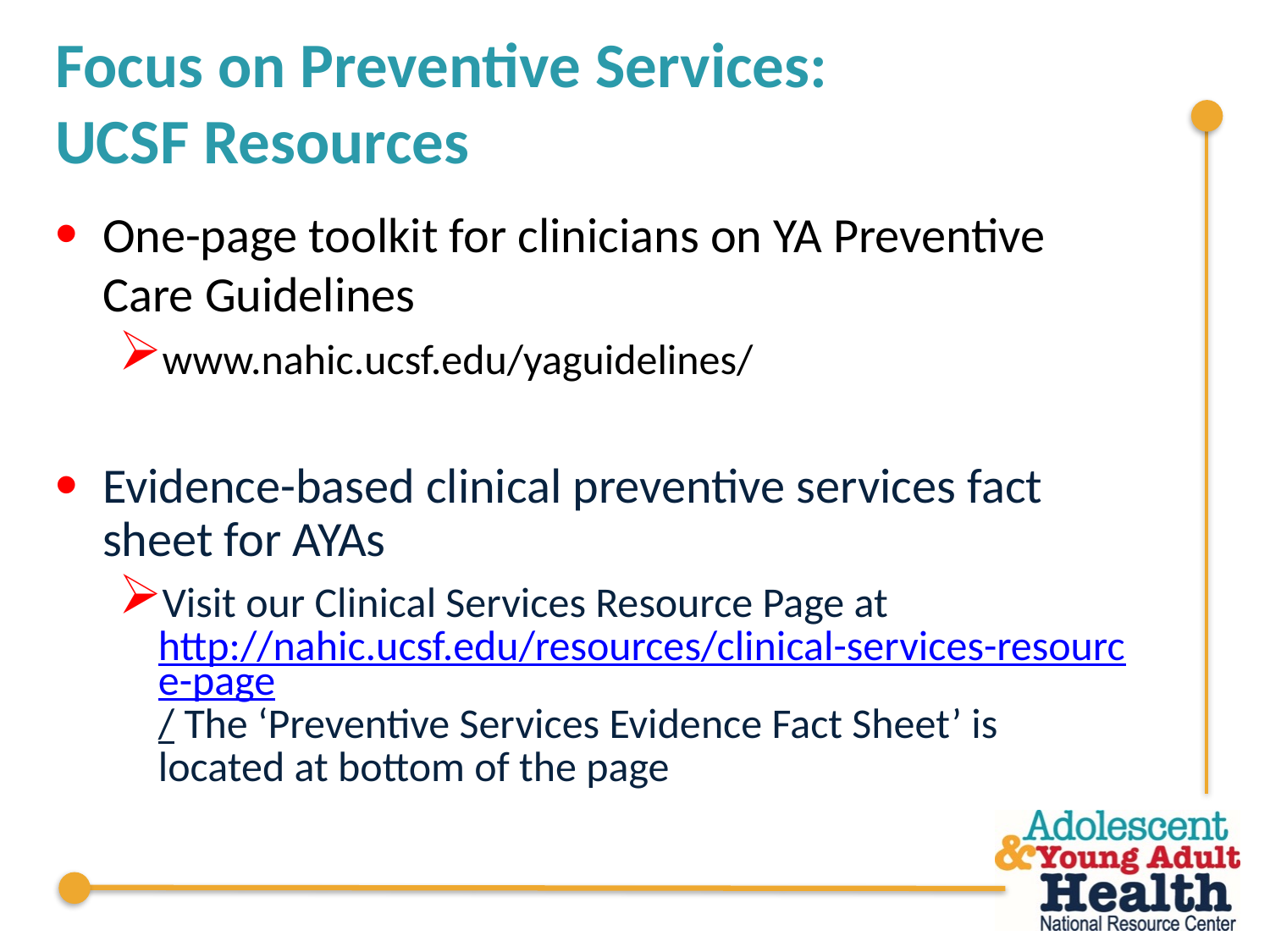

# Focus on Preventive Services: UCSF Resources
One-page toolkit for clinicians on YA Preventive Care Guidelines
www.nahic.ucsf.edu/yaguidelines/

Evidence-based clinical preventive services fact sheet for AYAs
Visit our Clinical Services Resource Page at http://nahic.ucsf.edu/resources/clinical-services-resource-page/ The ‘Preventive Services Evidence Fact Sheet’ is located at bottom of the page